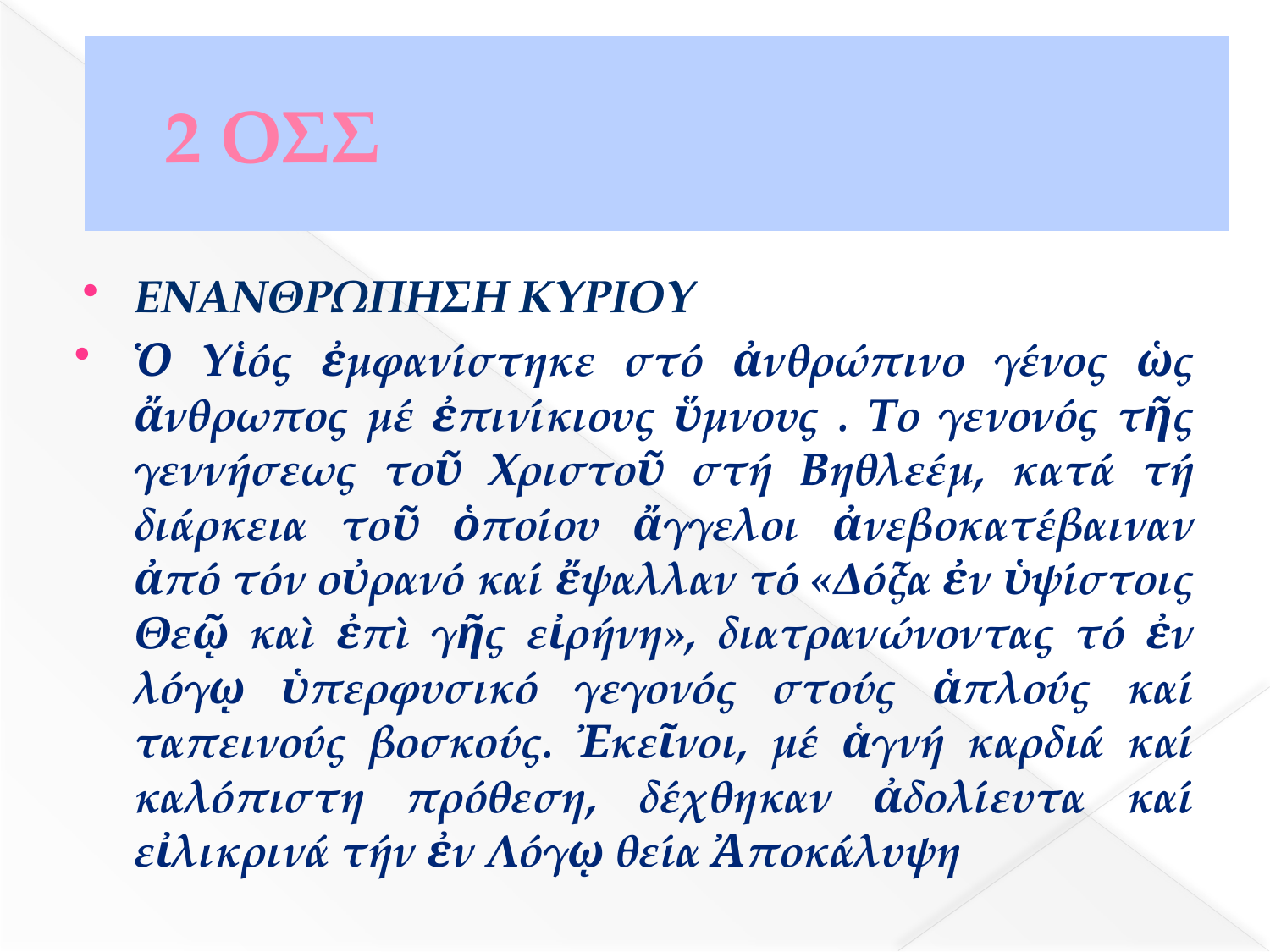

# 2 ΟΣΣ
ΕΝΑΝΘΡΩΠΗΣΗ ΚΥΡΙΟΥ
Ὁ Υἱός ἐμφανίστηκε στό ἀνθρώπινο γένος ὡς ἄνθρωπος μέ ἐπινίκιους ὕμνους . Το γενονός τῆς γεννήσεως τοῦ Χριστοῦ στή Βηθλεέμ, κατά τή διάρκεια τοῦ ὁποίου ἄγγελοι ἀνεβοκατέβαιναν ἀπό τόν οὐρανό καί ἔψαλλαν τό «Δόξα ἐν ὑψίστοις Θεῷ καὶ ἐπὶ γῆς εἰρήνη», διατρανώνοντας τό ἐν λόγῳ ὑπερφυσικό γεγονός στούς ἁπλούς καί ταπεινούς βοσκούς. Ἐκεῖνοι, μέ ἁγνή καρδιά καί καλόπιστη πρόθεση, δέχθηκαν ἀδολίευτα καί εἰλικρινά τήν ἐν Λόγῳ θεία Ἀποκάλυψη